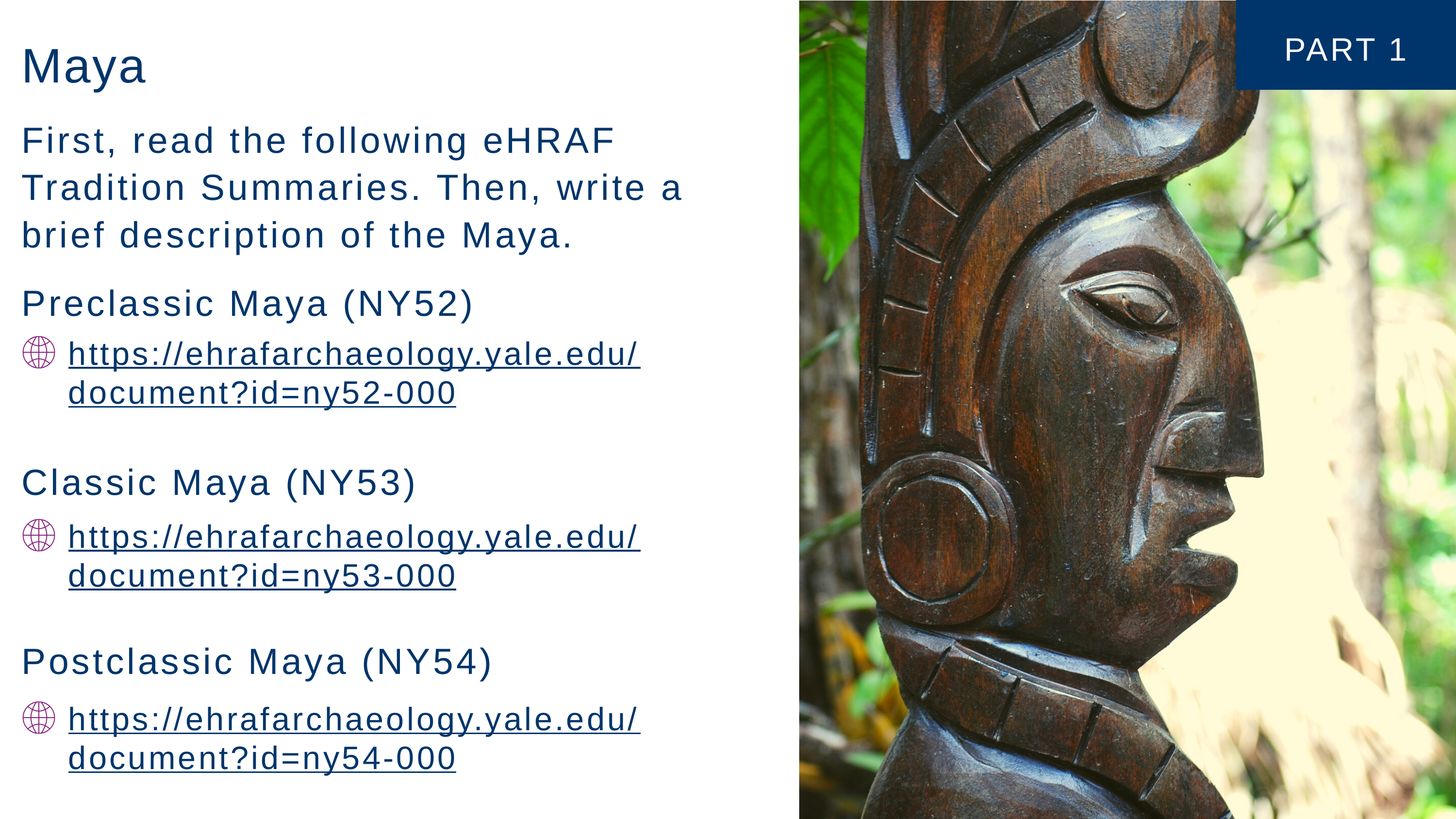

PART 1

Maya
First, read the following eHRAF Tradition Summaries. Then, write a brief description of the Maya.
Preclassic Maya (NY52)
https://ehrafarchaeology.yale.edu/document?id=ny52-000
🌐
Classic Maya (NY53)
https://ehrafarchaeology.yale.edu/document?id=ny53-000
🌐
Postclassic Maya (NY54)
https://ehrafarchaeology.yale.edu/document?id=ny54-000
🌐